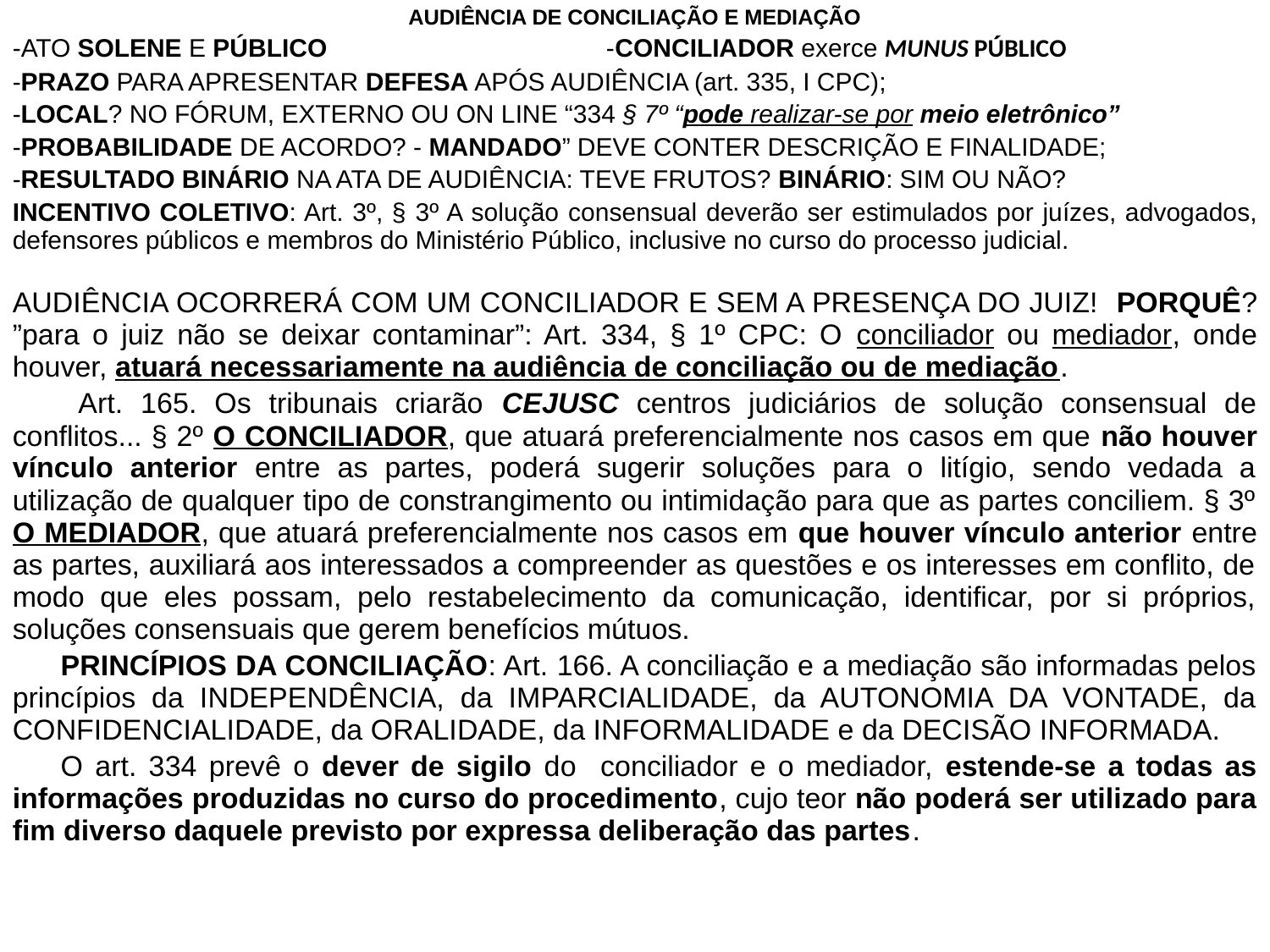

AUDIÊNCIA DE CONCILIAÇÃO E MEDIAÇÃO
-ATO SOLENE E PÚBLICO                                        -CONCILIADOR exerce MUNUS PÚBLICO
-PRAZO PARA APRESENTAR DEFESA APÓS AUDIÊNCIA (art. 335, I CPC);
-LOCAL? NO FÓRUM, EXTERNO OU ON LINE “334 § 7º “pode realizar-se por meio eletrônico”
-PROBABILIDADE DE ACORDO? - MANDADO” DEVE CONTER DESCRIÇÃO E FINALIDADE;
-RESULTADO BINÁRIO NA ATA DE AUDIÊNCIA: TEVE FRUTOS? BINÁRIO: SIM OU NÃO?
INCENTIVO COLETIVO: Art. 3º, § 3º A solução consensual deverão ser estimulados por juízes, advogados, defensores públicos e membros do Ministério Público, inclusive no curso do processo judicial.

AUDIÊNCIA OCORRERÁ COM UM CONCILIADOR E SEM A PRESENÇA DO JUIZ!  PORQUÊ? ”para o juiz não se deixar contaminar”: Art. 334, § 1º CPC: O conciliador ou mediador, onde houver, atuará necessariamente na audiência de conciliação ou de mediação.
		 Art. 165. Os tribunais criarão CEJUSC centros judiciários de solução consensual de conflitos... § 2º O CONCILIADOR, que atuará preferencialmente nos casos em que não houver vínculo anterior entre as partes, poderá sugerir soluções para o litígio, sendo vedada a utilização de qualquer tipo de constrangimento ou intimidação para que as partes conciliem. § 3º O MEDIADOR, que atuará preferencialmente nos casos em que houver vínculo anterior entre as partes, auxiliará aos interessados a compreender as questões e os interesses em conflito, de modo que eles possam, pelo restabelecimento da comunicação, identificar, por si próprios, soluções consensuais que gerem benefícios mútuos.
		PRINCÍPIOS DA CONCILIAÇÃO: Art. 166. A conciliação e a mediação são informadas pelos princípios da INDEPENDÊNCIA, da IMPARCIALIDADE, da AUTONOMIA DA VONTADE, da CONFIDENCIALIDADE, da ORALIDADE, da INFORMALIDADE e da DECISÃO INFORMADA.
		O art. 334 prevê o dever de sigilo do  conciliador e o mediador, estende-se a todas as informações produzidas no curso do procedimento, cujo teor não poderá ser utilizado para fim diverso daquele previsto por expressa deliberação das partes.